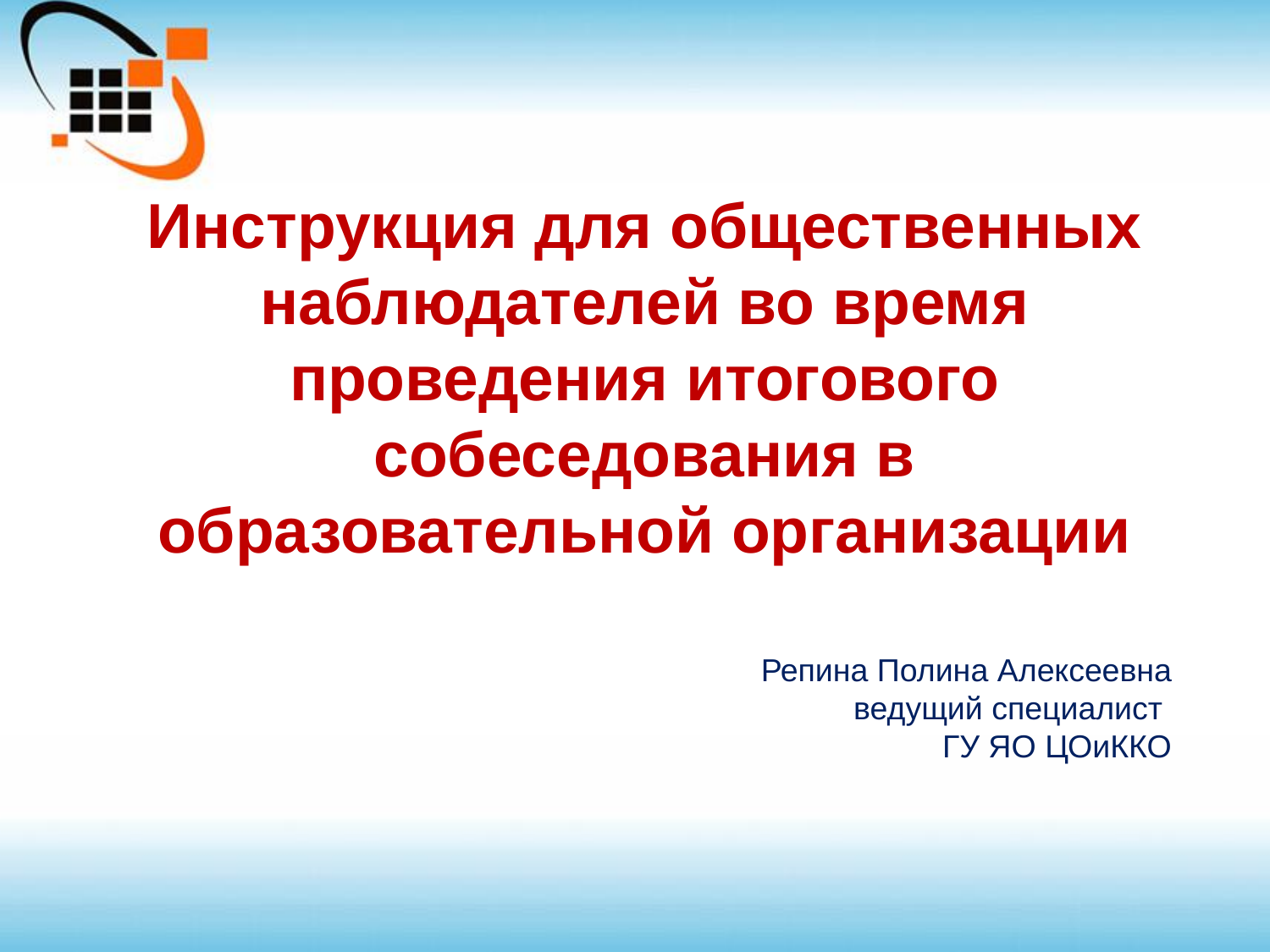

Инструкция для общественных наблюдателей во время проведения итогового собеседования в образовательной организации

Репина Полина Алексеевна
ведущий специалист
ГУ ЯО ЦОиККО